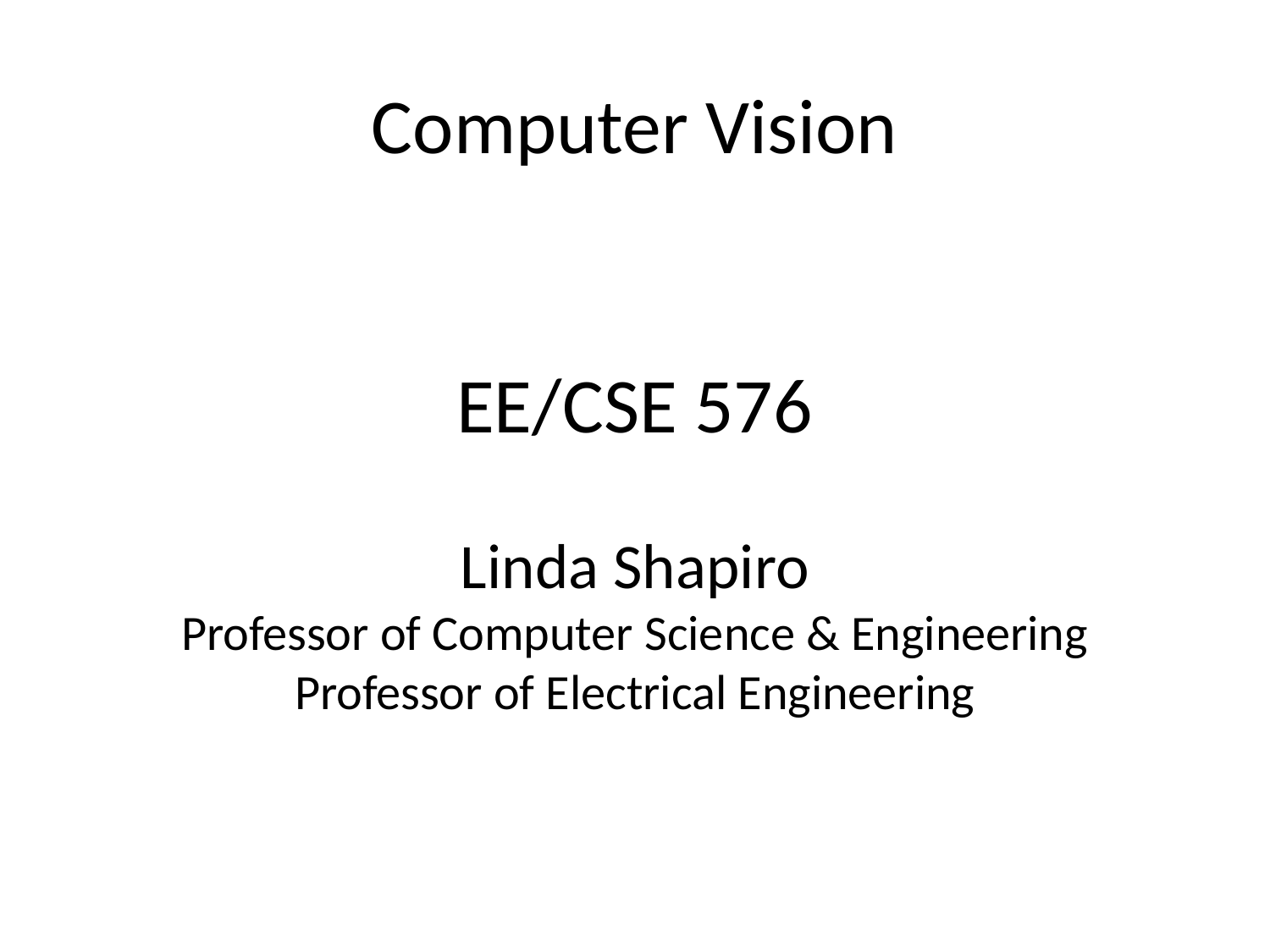

# Computer Vision EE/CSE 576 Linda Shapiro Professor of Computer Science & Engineering Professor of Electrical Engineering